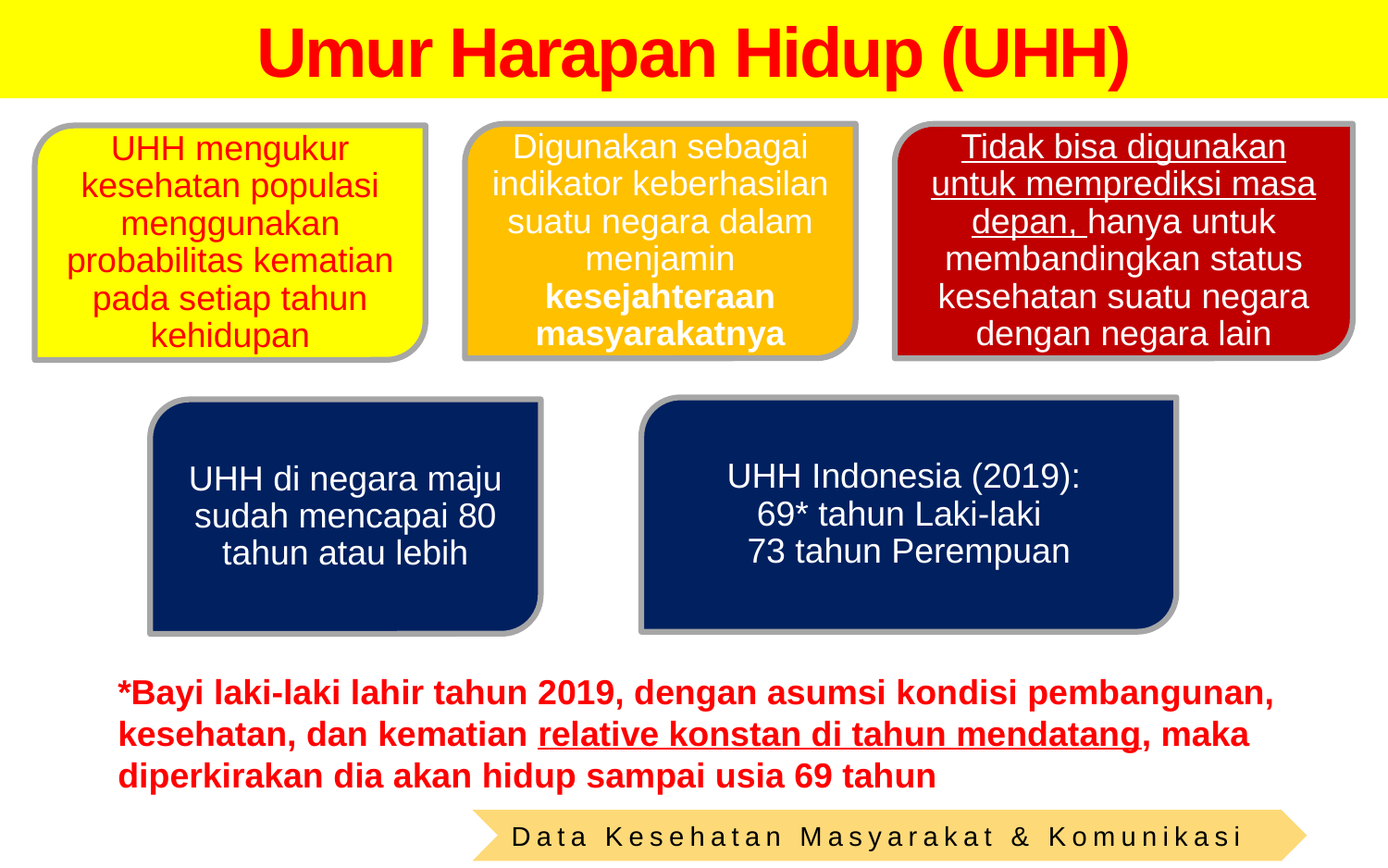

# Umur Harapan Hidup (UHH)
UHH mengukur kesehatan populasi menggunakan probabilitas kematian pada setiap tahun kehidupan
Digunakan sebagai indikator keberhasilan suatu negara dalam menjamin kesejahteraan masyarakatnya
Tidak bisa digunakan untuk memprediksi masa depan, hanya untuk membandingkan status kesehatan suatu negara dengan negara lain
UHH di negara maju sudah mencapai 80 tahun atau lebih
UHH Indonesia (2019):
69* tahun Laki-laki
73 tahun Perempuan

*Bayi laki-laki lahir tahun 2019, dengan asumsi kondisi pembangunan, kesehatan, dan kematian relative konstan di tahun mendatang, maka diperkirakan dia akan hidup sampai usia 69 tahun